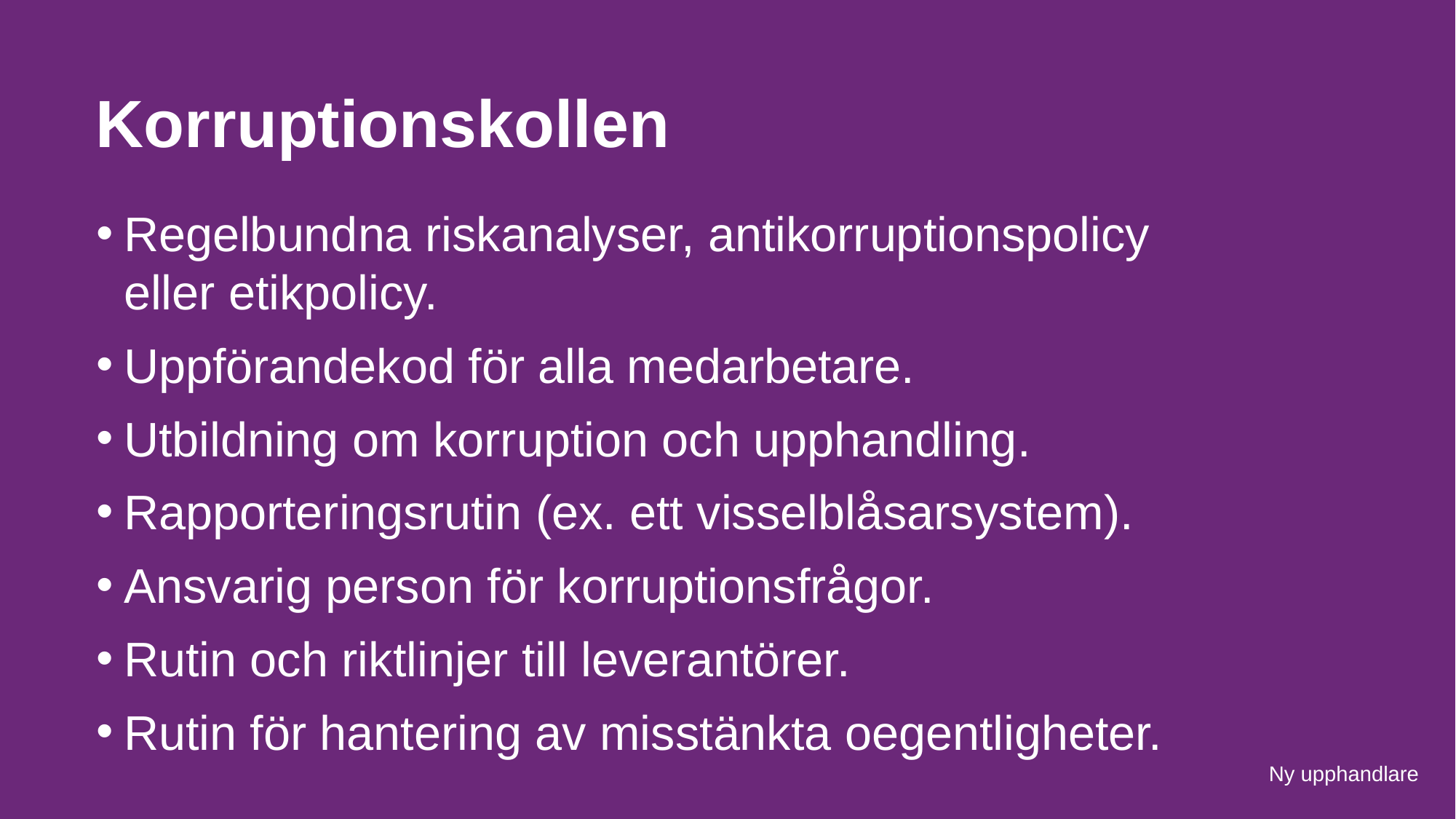

# Korruptionskollen
Regelbundna riskanalyser, antikorruptionspolicy eller etikpolicy.​
Uppförandekod för alla medarbetare.​
Utbildning om korruption och upphandling.​
Rapporteringsrutin (ex. ett visselblåsarsystem).​
Ansvarig person för korruptionsfrågor.​
Rutin och riktlinjer till leverantörer.
Rutin för hantering av misstänkta oegentligheter.​

Ny upphandlare